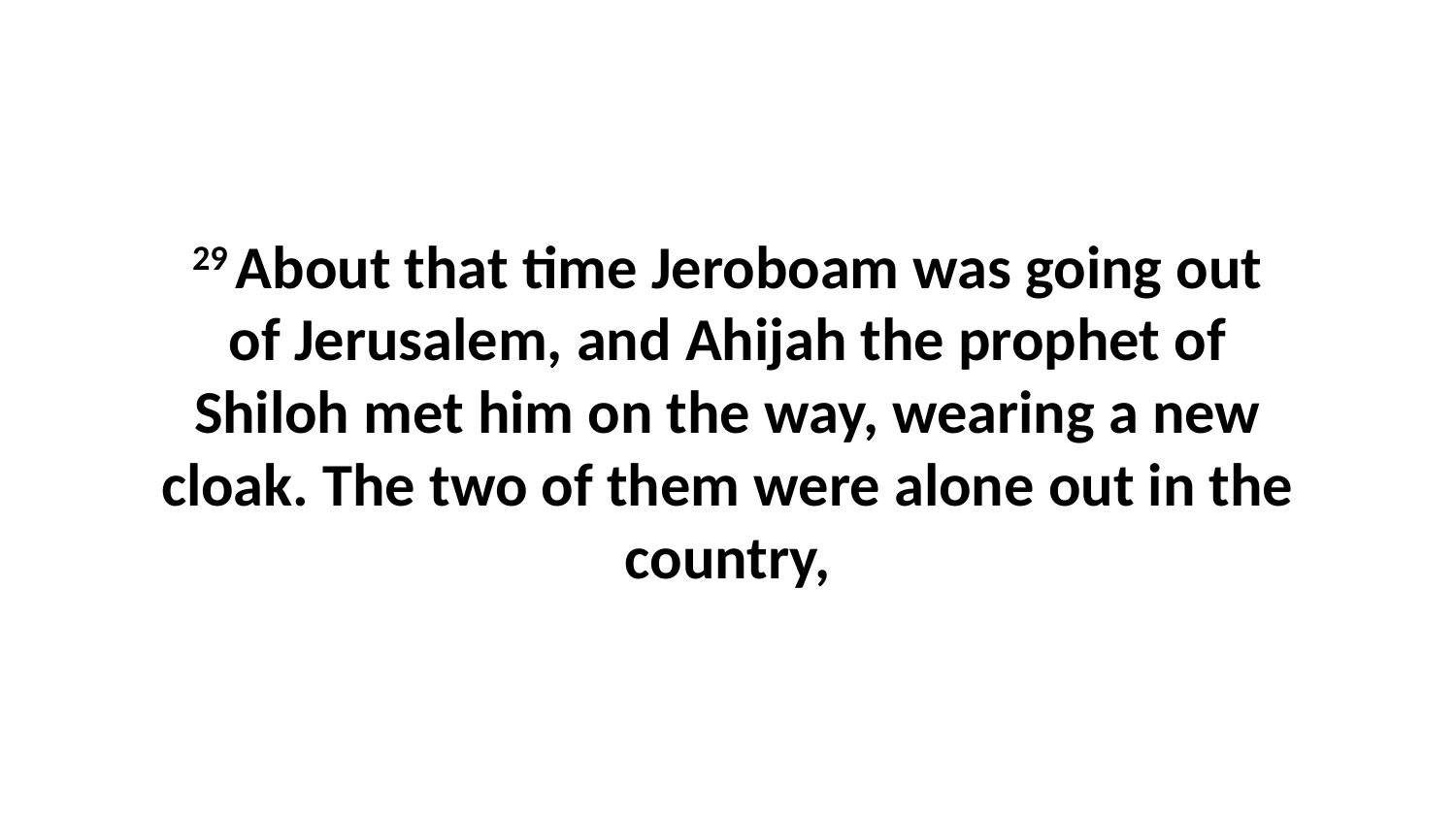

29 About that time Jeroboam was going out of Jerusalem, and Ahijah the prophet of Shiloh met him on the way, wearing a new cloak. The two of them were alone out in the country,